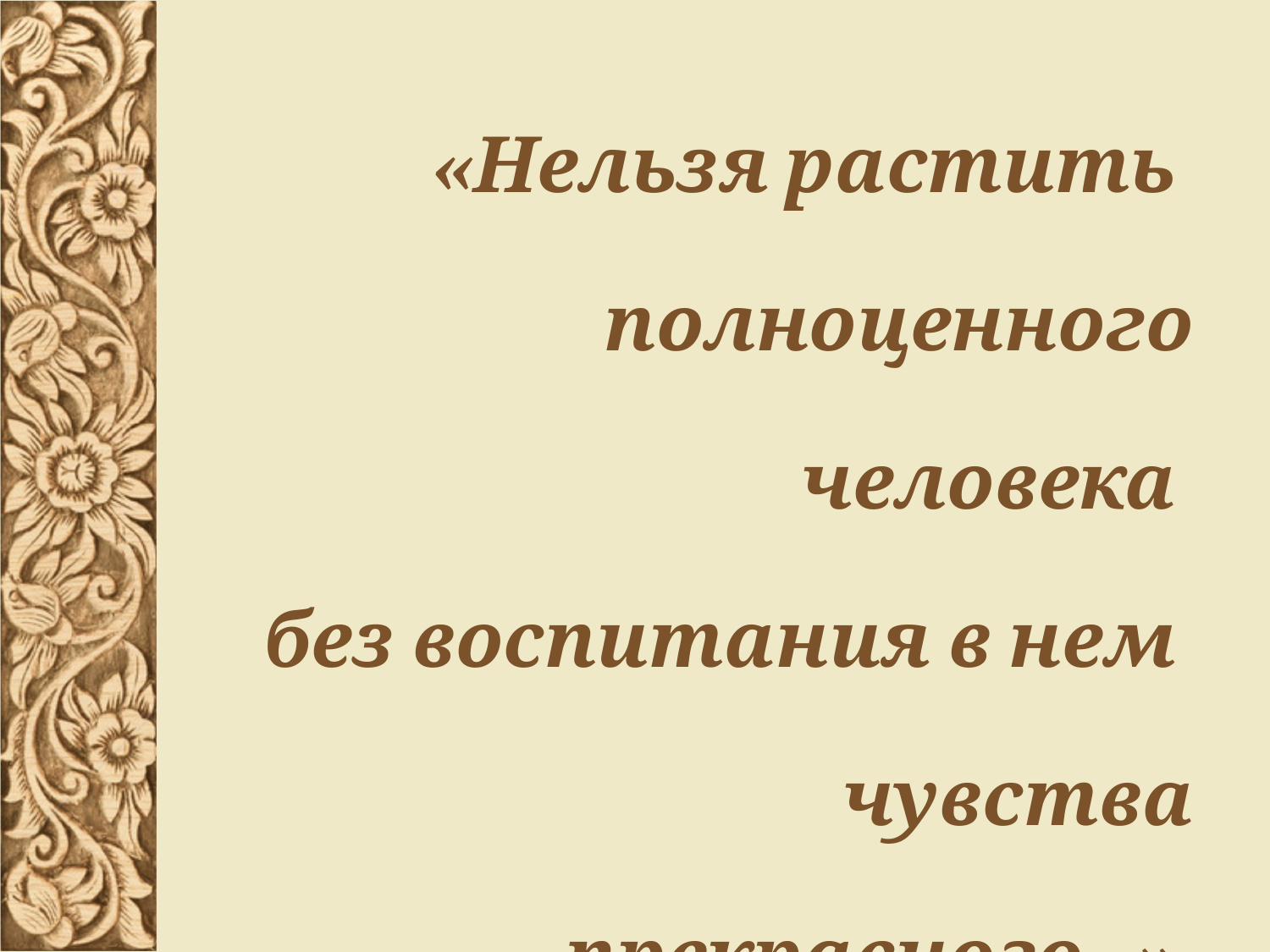

«Нельзя растить
полноценного человека
без воспитания в нем
чувства прекрасного...»
слова Р. Тагора